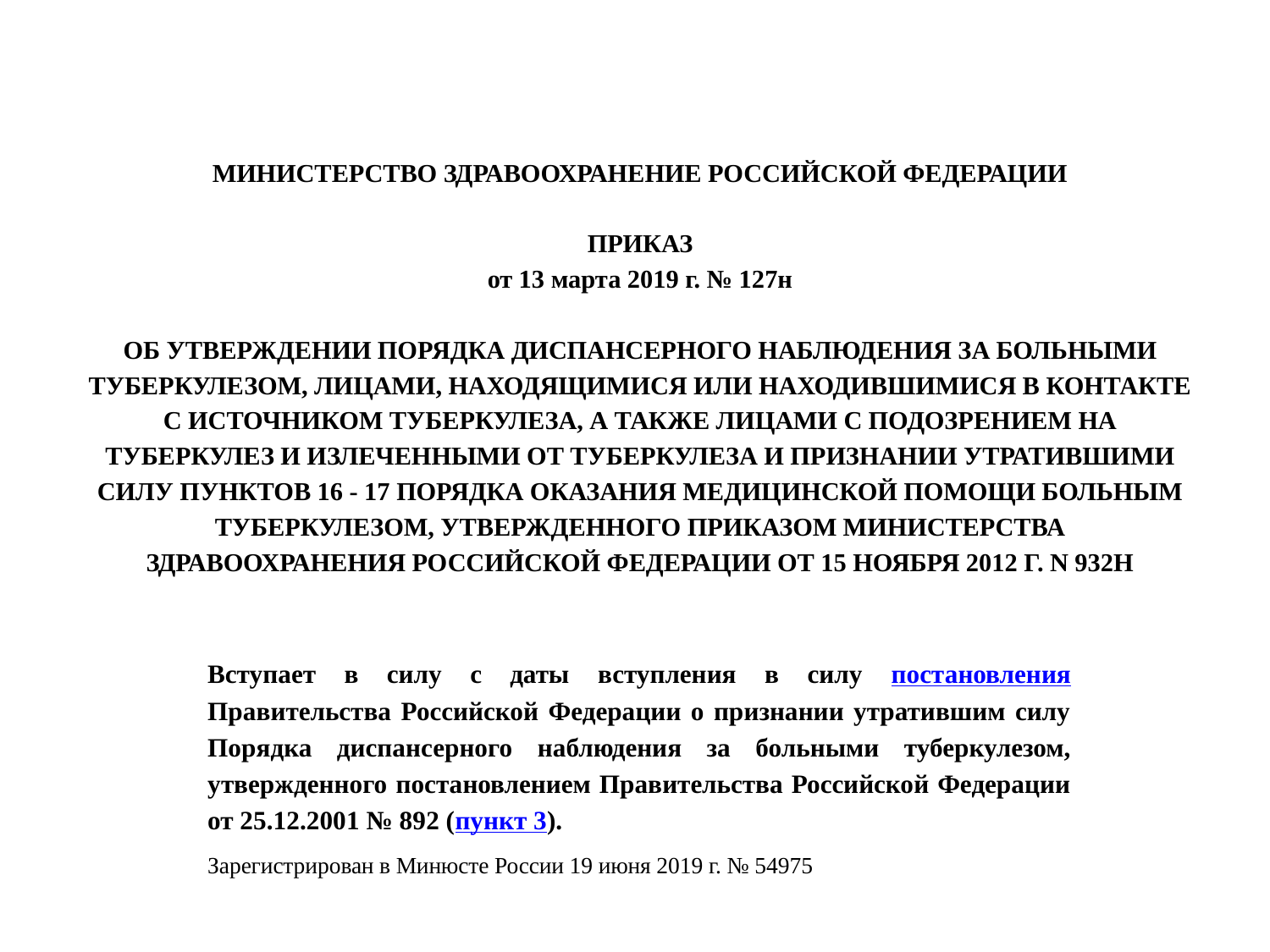

# МИНИСТЕРСТВО ЗДРАВООХРАНЕНИЕ РОССИЙСКОЙ ФЕДЕРАЦИИ   ПРИКАЗ от 13 марта 2019 г. № 127н   ОБ УТВЕРЖДЕНИИ ПОРЯДКА ДИСПАНСЕРНОГО НАБЛЮДЕНИЯ ЗА БОЛЬНЫМИ ТУБЕРКУЛЕЗОМ, ЛИЦАМИ, НАХОДЯЩИМИСЯ ИЛИ НАХОДИВШИМИСЯ В КОНТАКТЕ С ИСТОЧНИКОМ ТУБЕРКУЛЕЗА, А ТАКЖЕ ЛИЦАМИ С ПОДОЗРЕНИЕМ НА ТУБЕРКУЛЕЗ И ИЗЛЕЧЕННЫМИ ОТ ТУБЕРКУЛЕЗА И ПРИЗНАНИИ УТРАТИВШИМИ СИЛУ ПУНКТОВ 16 - 17 ПОРЯДКА ОКАЗАНИЯ МЕДИЦИНСКОЙ ПОМОЩИ БОЛЬНЫМ ТУБЕРКУЛЕЗОМ, УТВЕРЖДЕННОГО ПРИКАЗОМ МИНИСТЕРСТВА ЗДРАВООХРАНЕНИЯ РОССИЙСКОЙ ФЕДЕРАЦИИ ОТ 15 НОЯБРЯ 2012 Г. N 932Н
Вступает в силу с даты вступления в силу постановления Правительства Российской Федерации о признании утратившим силу Порядка диспансерного наблюдения за больными туберкулезом, утвержденного постановлением Правительства Российской Федерации от 25.12.2001 № 892 (пункт 3).
Зарегистрирован в Минюсте России 19 июня 2019 г. № 54975